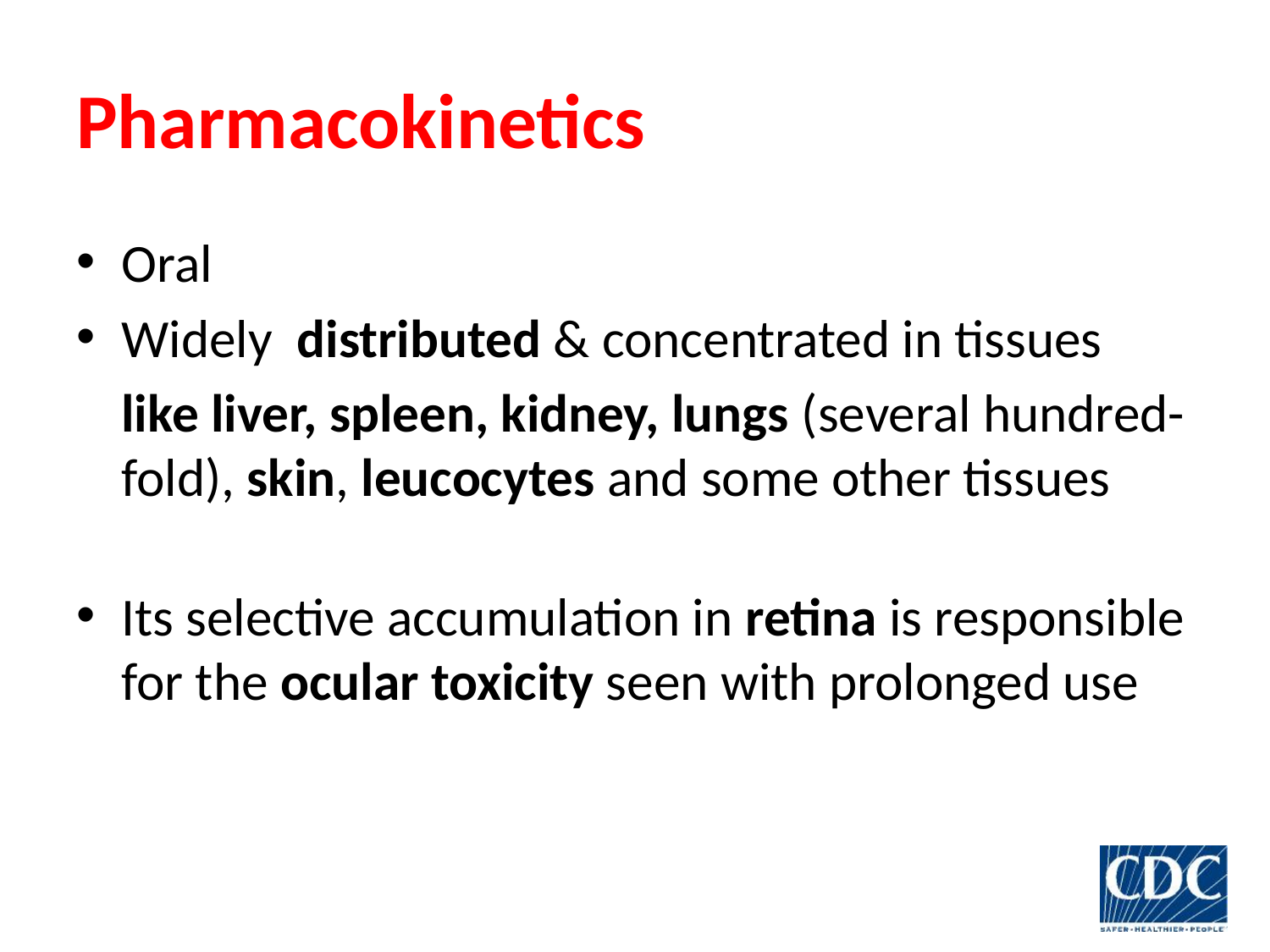

# Pharmacokinetics
Oral
Widely  distributed & concentrated in tissues
	like liver, spleen, kidney, lungs (several hundred-fold), skin, leucocytes and some other tissues
Its selective accumulation in retina is responsible for the ocular toxicity seen with prolonged use